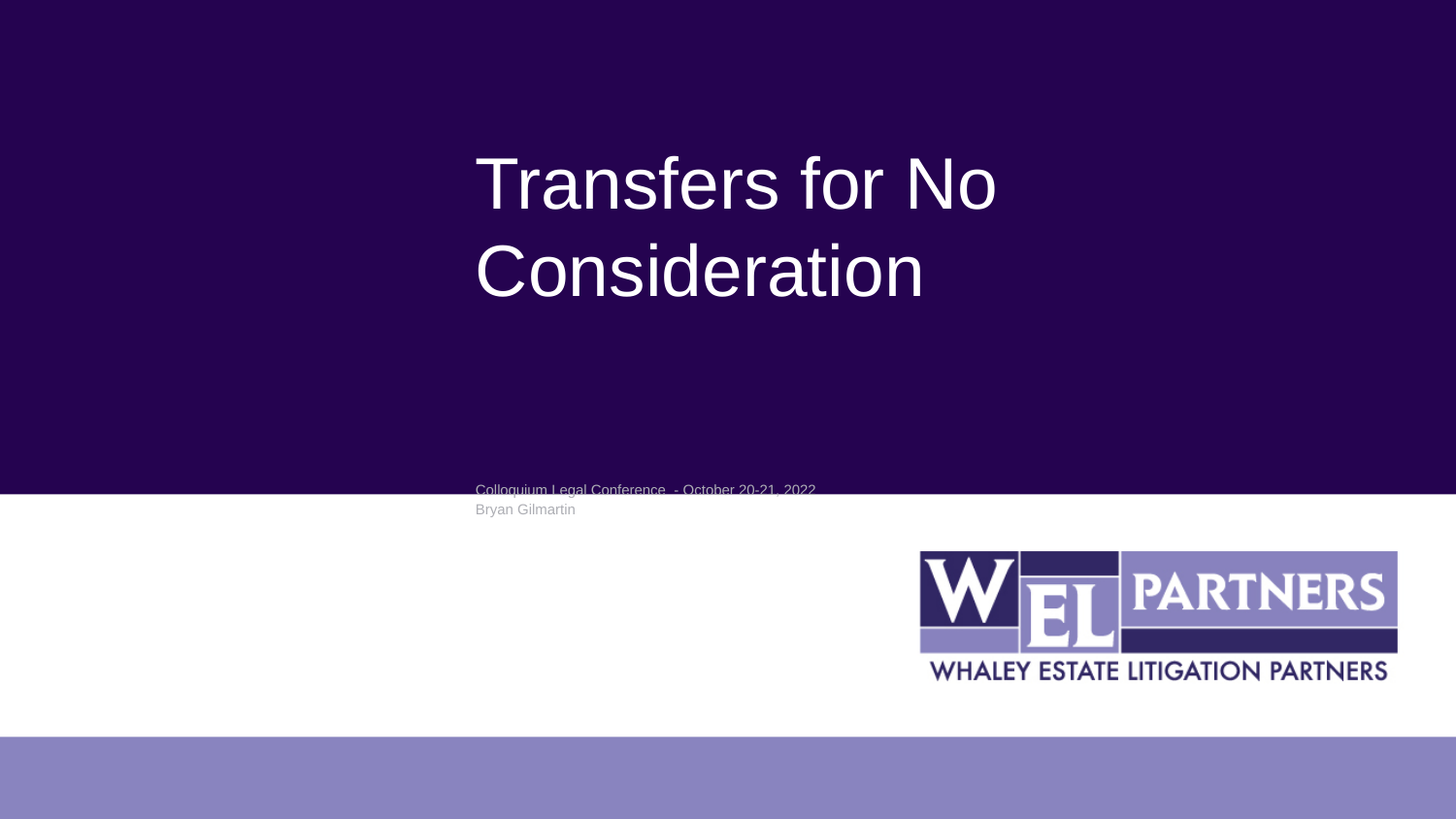

# Transfers for No Consideration
Colloquium Legal Conference  - October 20-21, 2022
Bryan Gilmartin